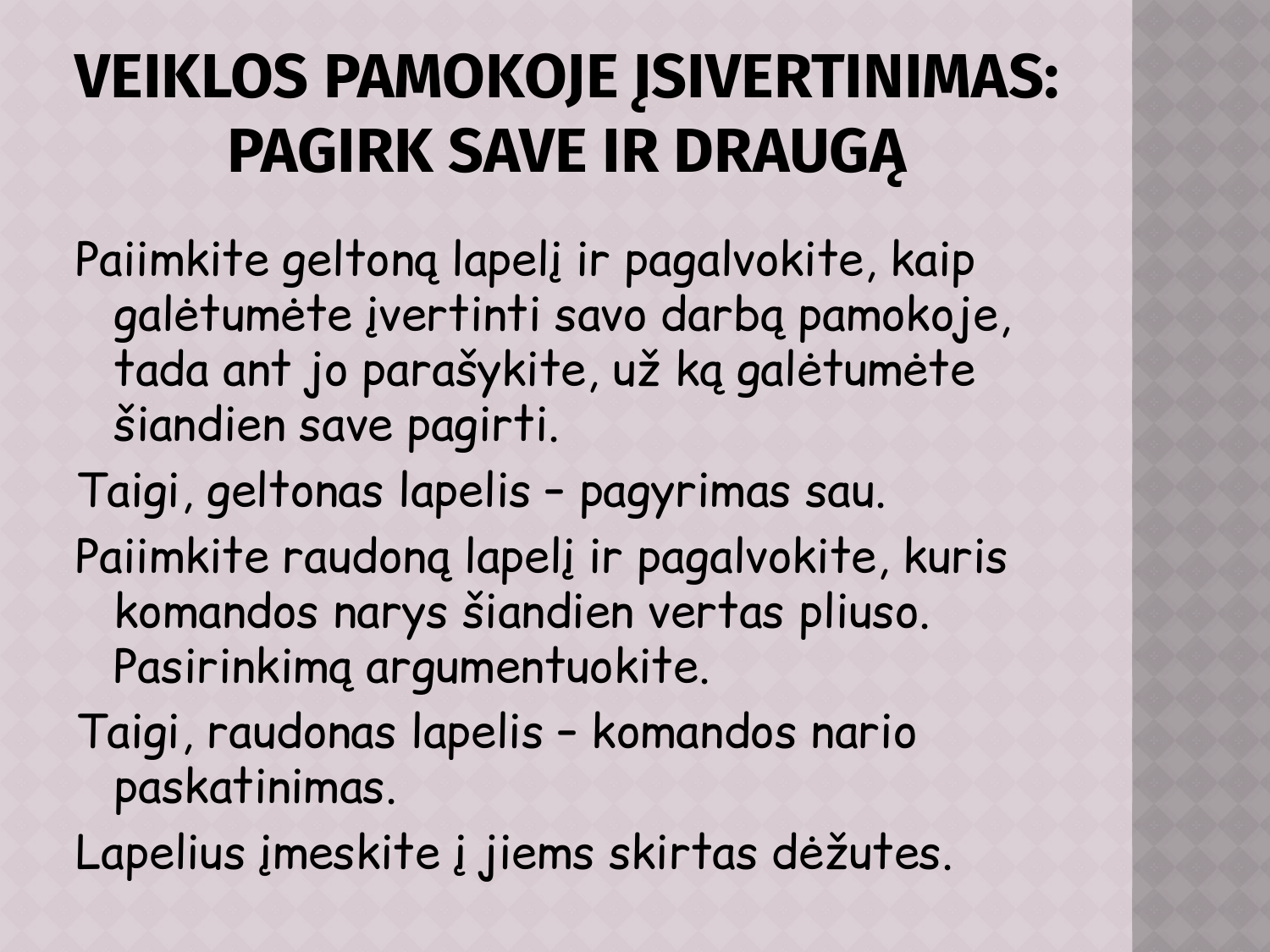

# Veiklos pamokoje įsivertinimas: pagirk save ir draugą
Paiimkite geltoną lapelį ir pagalvokite, kaip galėtumėte įvertinti savo darbą pamokoje, tada ant jo parašykite, už ką galėtumėte šiandien save pagirti.
Taigi, geltonas lapelis – pagyrimas sau.
Paiimkite raudoną lapelį ir pagalvokite, kuris komandos narys šiandien vertas pliuso. Pasirinkimą argumentuokite.
Taigi, raudonas lapelis – komandos nario paskatinimas.
Lapelius įmeskite į jiems skirtas dėžutes.